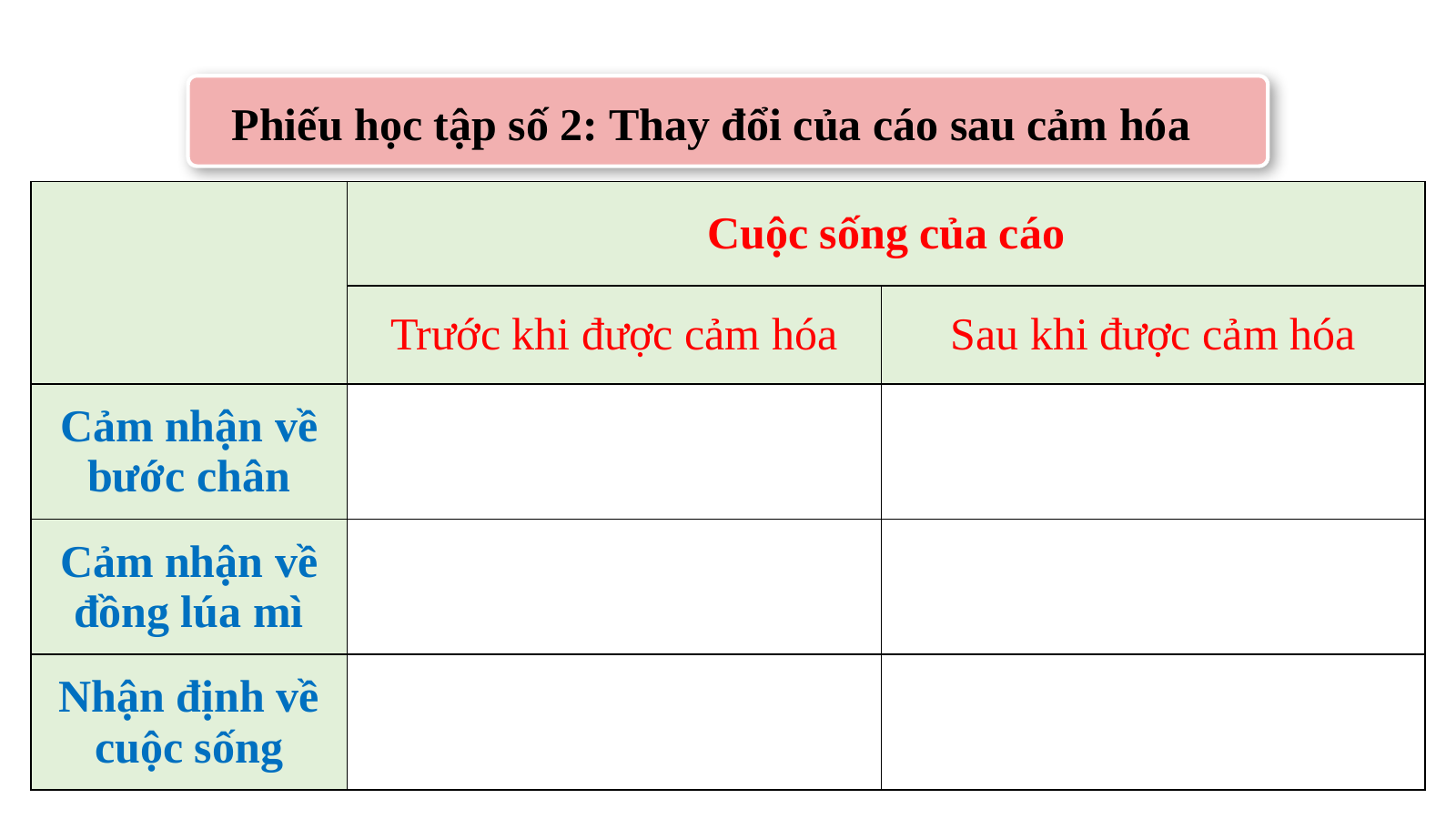

Phiếu học tập số 2: Thay đổi của cáo sau cảm hóa
|  | Cuộc sống của cáo |  |
| --- | --- | --- |
|  | Trước khi được cảm hóa | Sau khi được cảm hóa |
| Cảm nhận về bước chân |  |  |
| Cảm nhận về đồng lúa mì |  |  |
| Nhận định về cuộc sống |  |  |